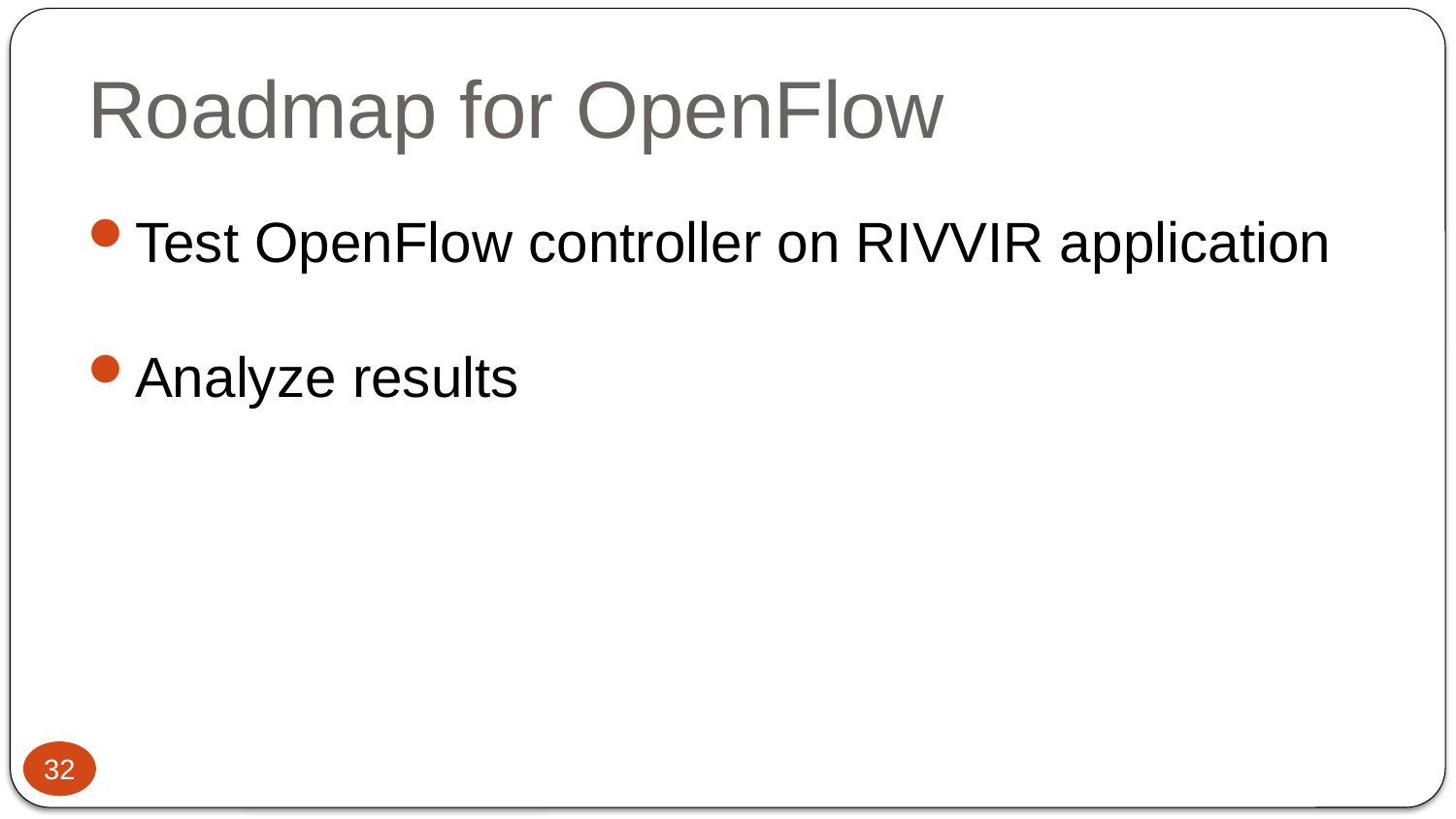

# Roadmap for OpenFlow
Test OpenFlow controller on RIVVIR application

Analyze results
32